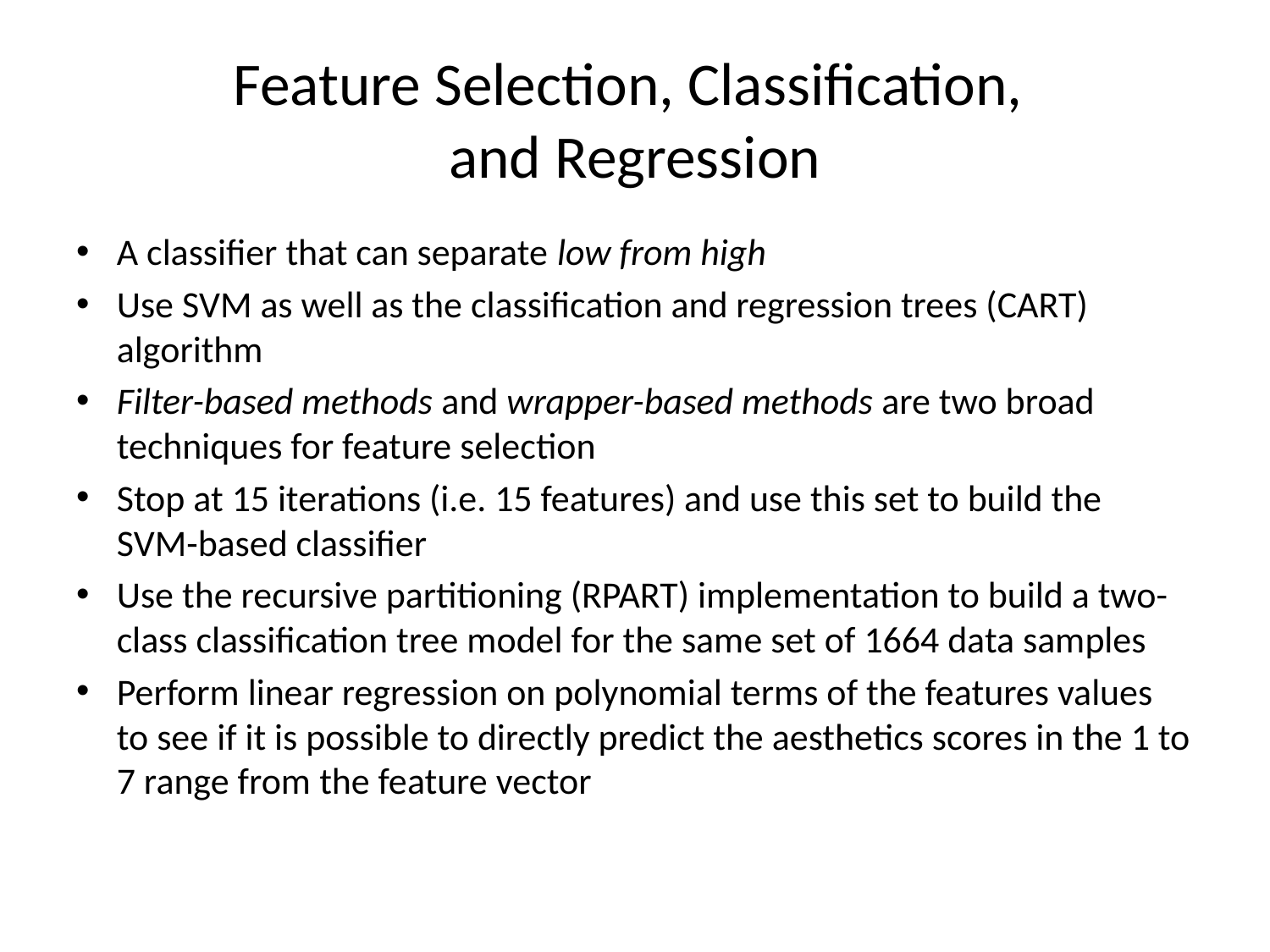

# Feature Selection, Classification, and Regression
A classifier that can separate low from high
Use SVM as well as the classification and regression trees (CART) algorithm
Filter-based methods and wrapper-based methods are two broad techniques for feature selection
Stop at 15 iterations (i.e. 15 features) and use this set to build the SVM-based classifier
Use the recursive partitioning (RPART) implementation to build a two-class classification tree model for the same set of 1664 data samples
Perform linear regression on polynomial terms of the features values to see if it is possible to directly predict the aesthetics scores in the 1 to 7 range from the feature vector